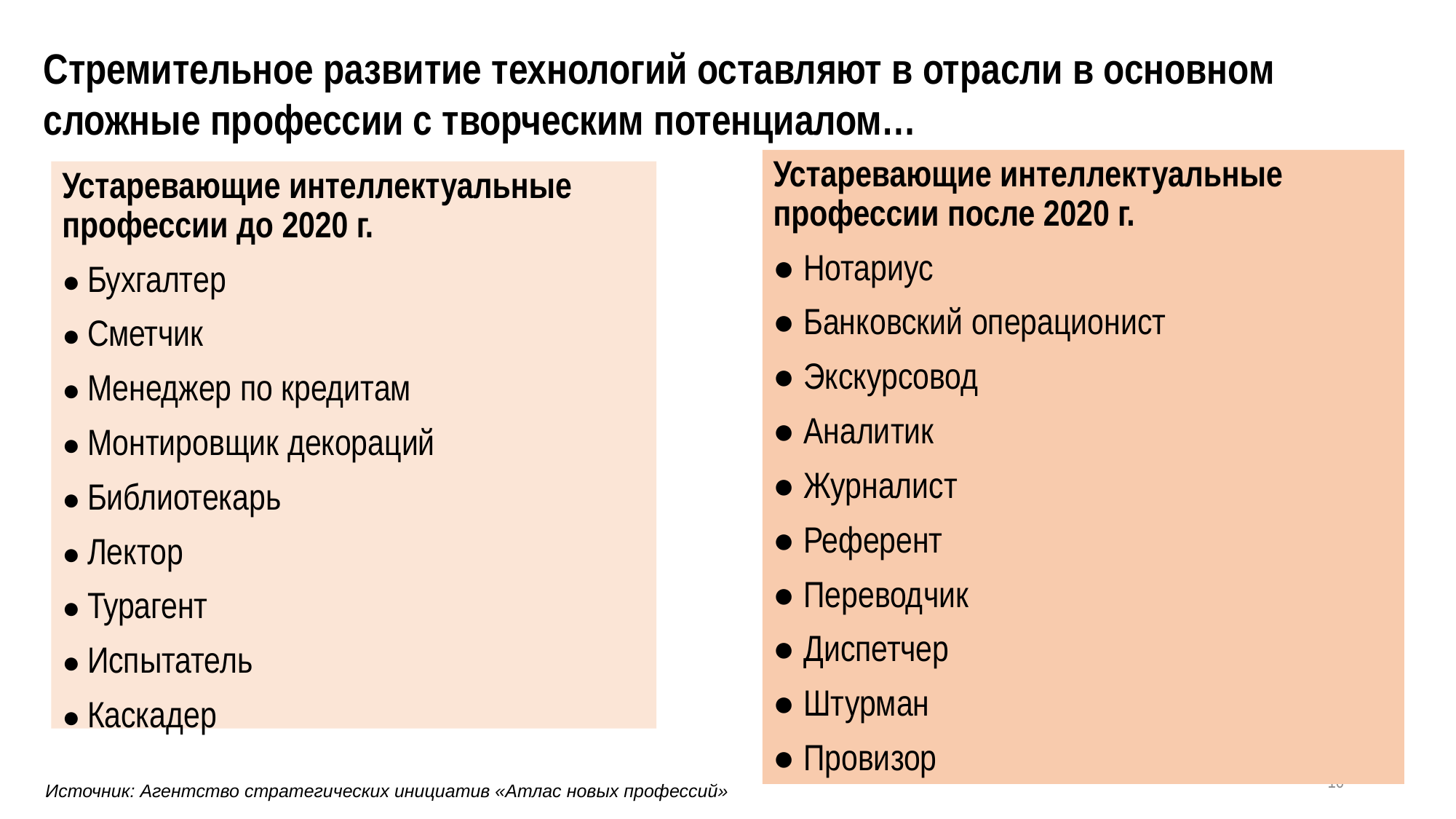

# Стремительное развитие технологий оставляют в отрасли в основном сложные профессии с творческим потенциалом…
Устаревающие интеллектуальные профессии после 2020 г.
● Нотариус
● Банковский операционист
● Экскурсовод
● Аналитик
● Журналист
● Референт
● Переводчик
● Диспетчер
● Штурман
● Провизор
Устаревающие интеллектуальные профессии до 2020 г.
● Бухгалтер
● Сметчик
● Менеджер по кредитам
● Монтировщик декораций
● Библиотекарь
● Лектор
● Турагент
● Испытатель
● Каскадер
10
Источник: Агентство стратегических инициатив «Атлас новых профессий»